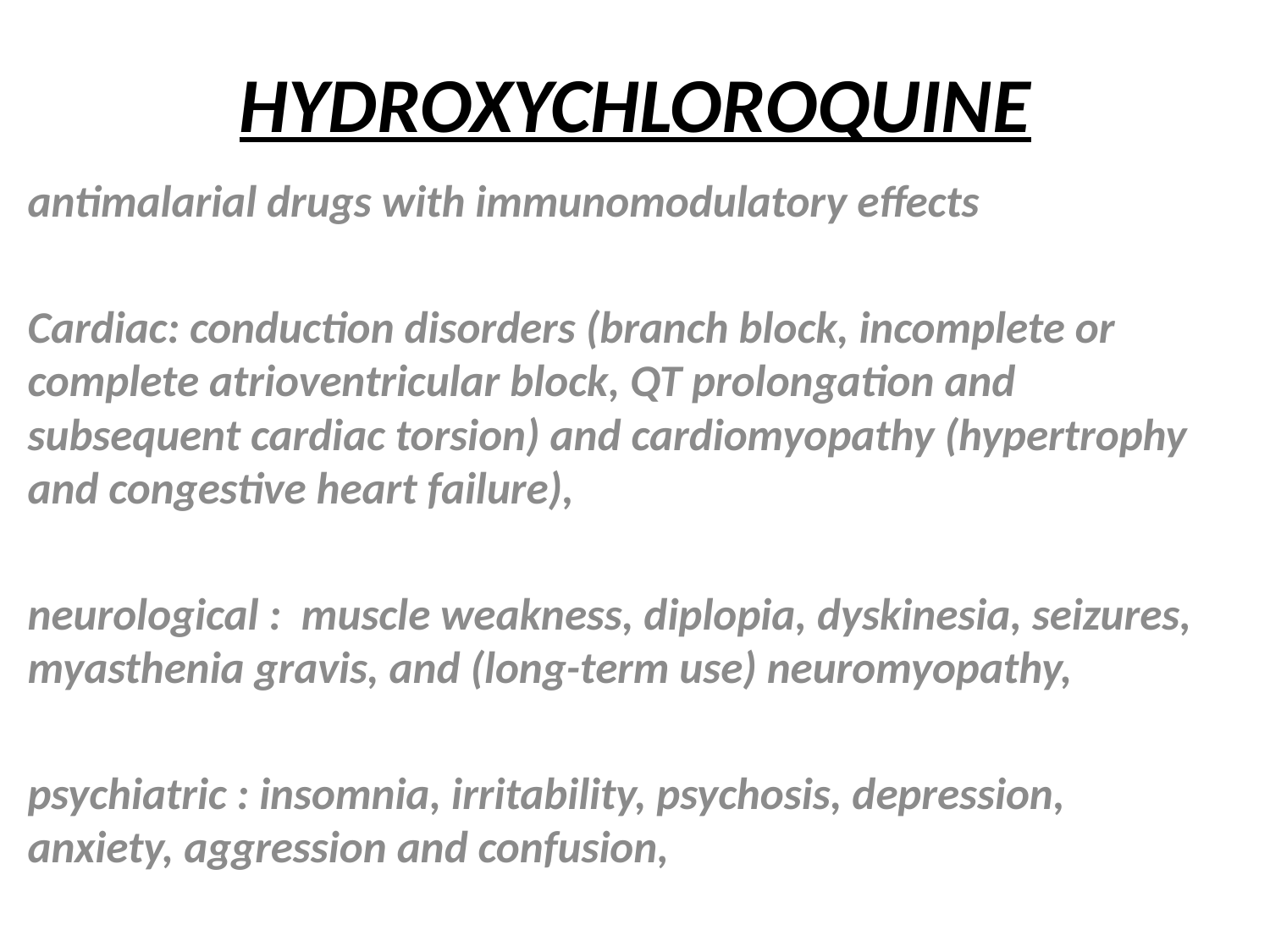

# HYDROXYCHLOROQUINE
antimalarial drugs with immunomodulatory effects

Cardiac: conduction disorders (branch block, incomplete or complete atrioventricular block, QT prolongation and subsequent cardiac torsion) and cardiomyopathy (hypertrophy and congestive heart failure),

neurological :  muscle weakness, diplopia, dyskinesia, seizures, myasthenia gravis, and (long-term use) neuromyopathy,

psychiatric : insomnia, irritability, psychosis, depression, anxiety, aggression and confusion,